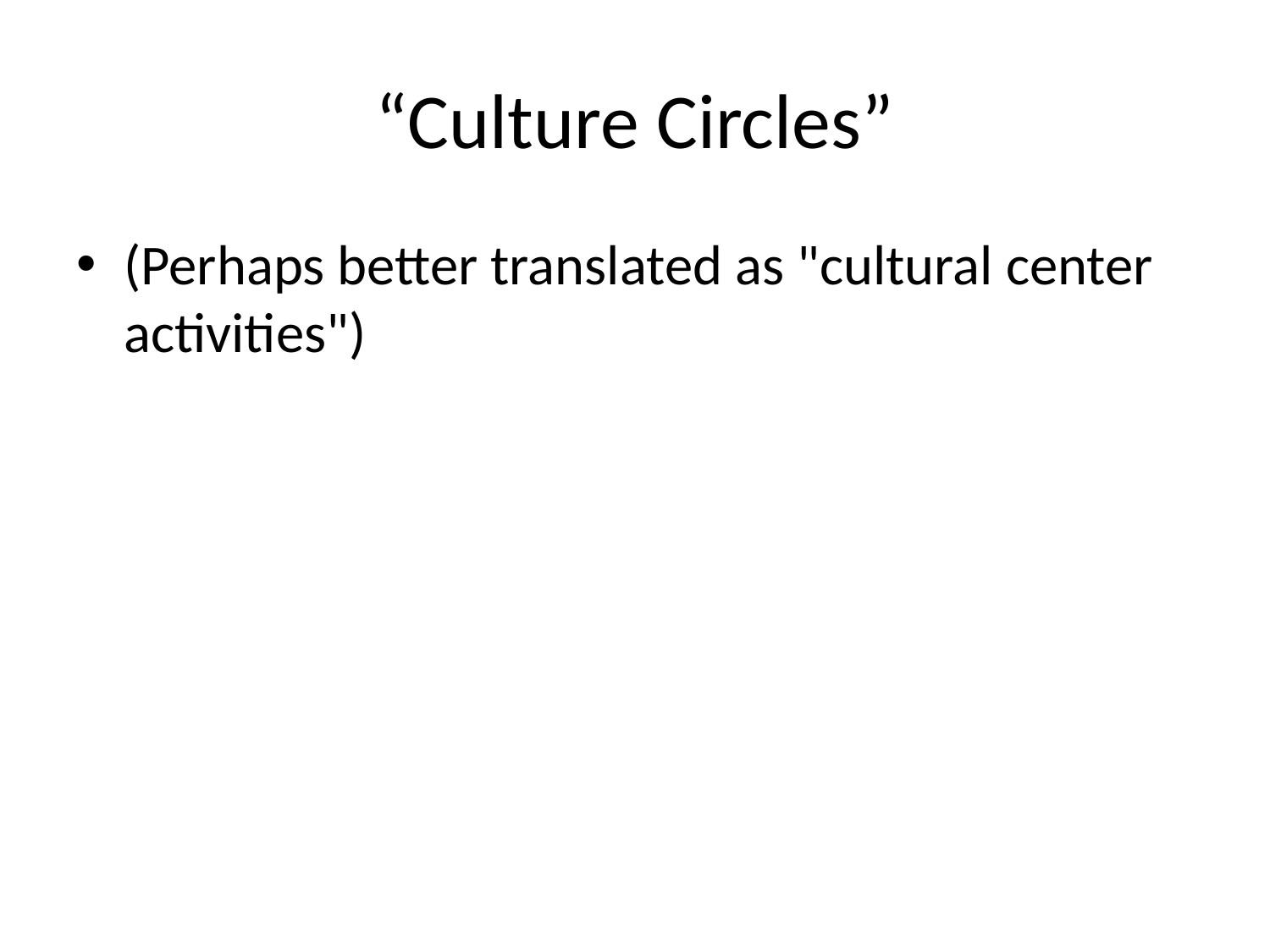

# “Culture Circles”
(Perhaps better translated as "cultural center activities")